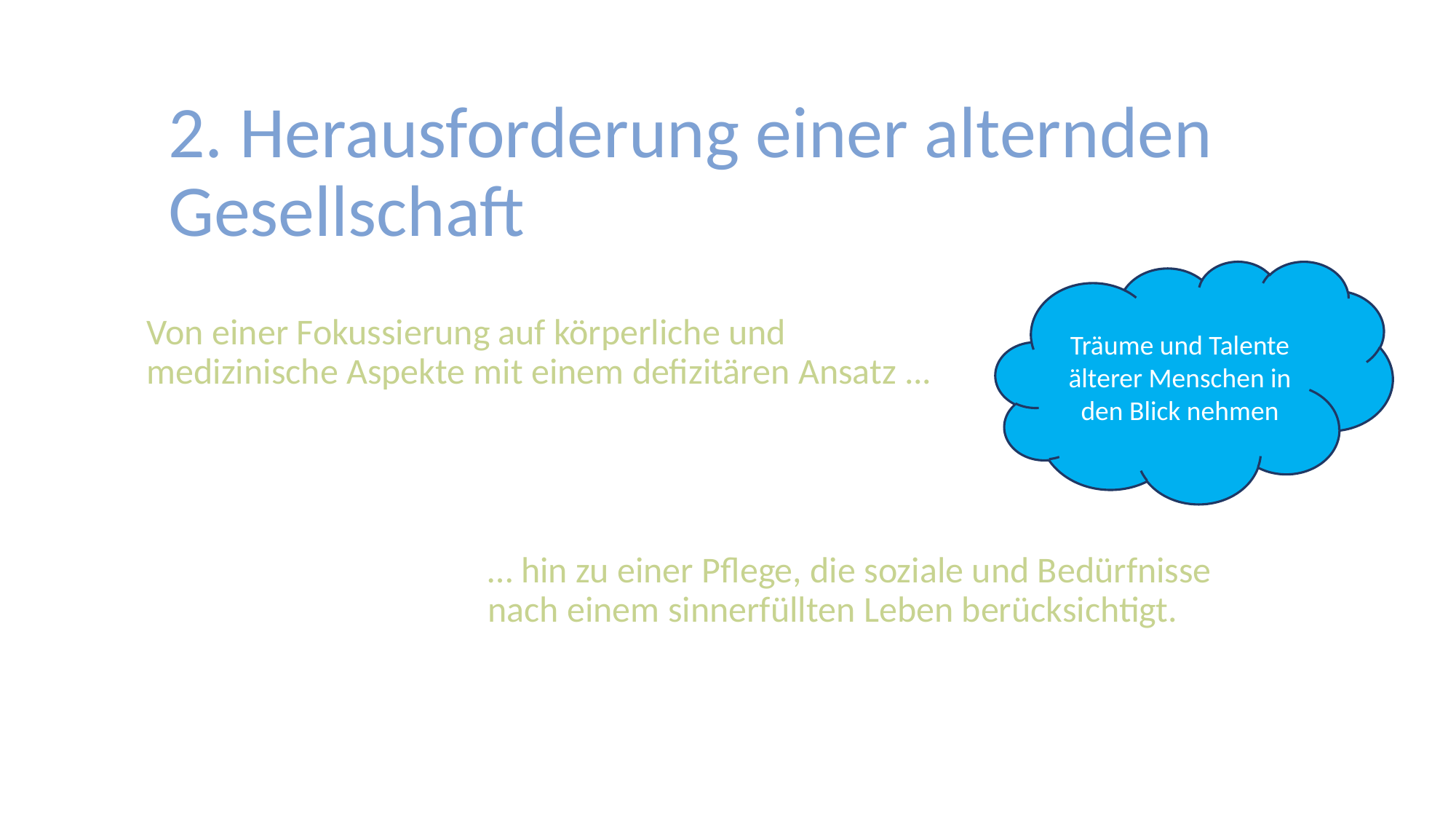

2. Herausforderung einer alternden Gesellschaft
Träume und Talente älterer Menschen in den Blick nehmen
Von einer Fokussierung auf körperliche und medizinische Aspekte mit einem defizitären Ansatz ...
… hin zu einer Pflege, die soziale und Bedürfnisse nach einem sinnerfüllten Leben berücksichtigt.